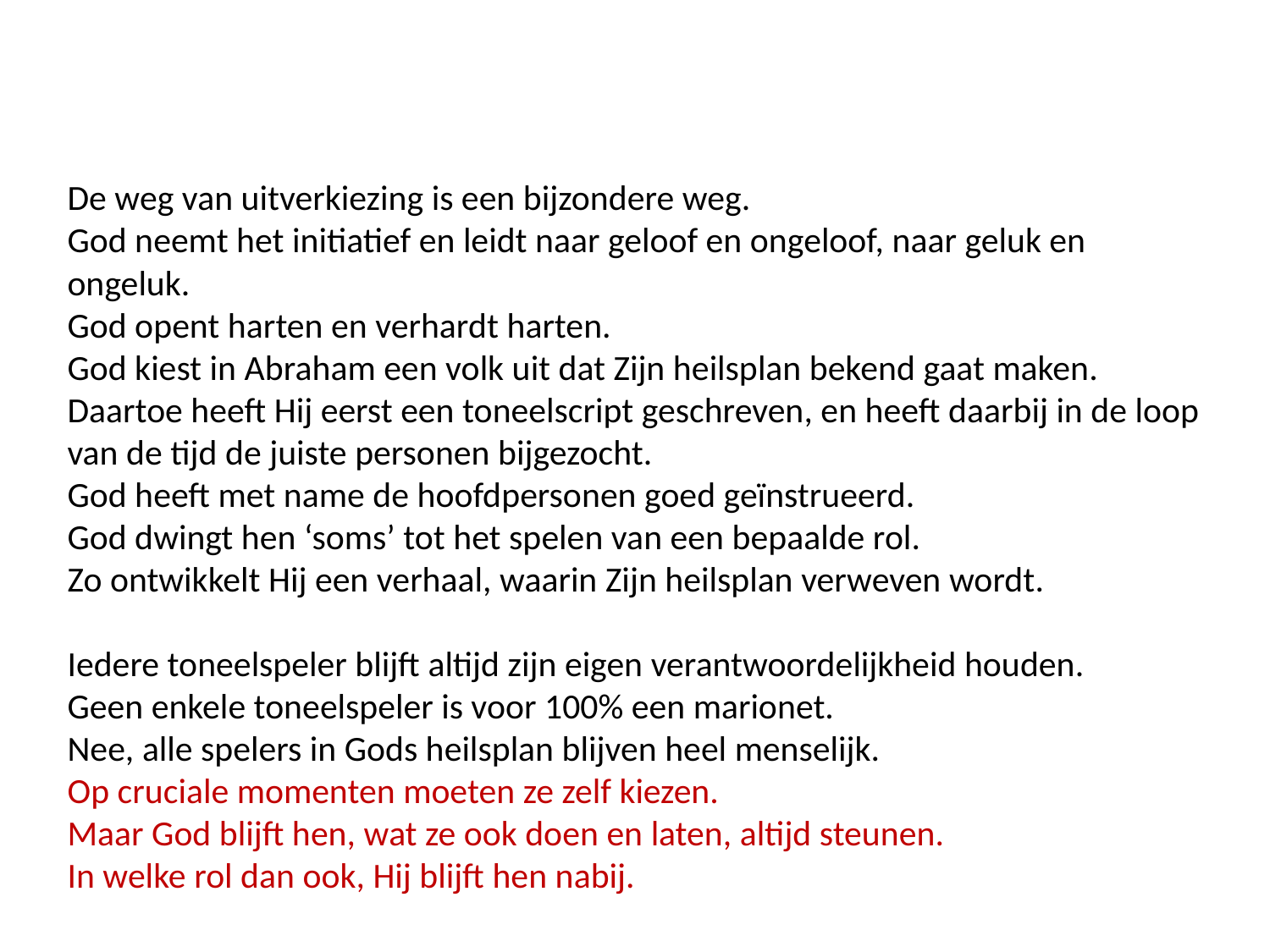

De weg van uitverkiezing is een bijzondere weg.
God neemt het initiatief en leidt naar geloof en ongeloof, naar geluk en ongeluk.
God opent harten en verhardt harten.
God kiest in Abraham een volk uit dat Zijn heilsplan bekend gaat maken.
Daartoe heeft Hij eerst een toneelscript geschreven, en heeft daarbij in de loop van de tijd de juiste personen bijgezocht.
God heeft met name de hoofdpersonen goed geïnstrueerd.
God dwingt hen ‘soms’ tot het spelen van een bepaalde rol.
Zo ontwikkelt Hij een verhaal, waarin Zijn heilsplan verweven wordt.

Iedere toneelspeler blijft altijd zijn eigen verantwoordelijkheid houden.
Geen enkele toneelspeler is voor 100% een marionet.
Nee, alle spelers in Gods heilsplan blijven heel menselijk.
Op cruciale momenten moeten ze zelf kiezen.
Maar God blijft hen, wat ze ook doen en laten, altijd steunen.
In welke rol dan ook, Hij blijft hen nabij.